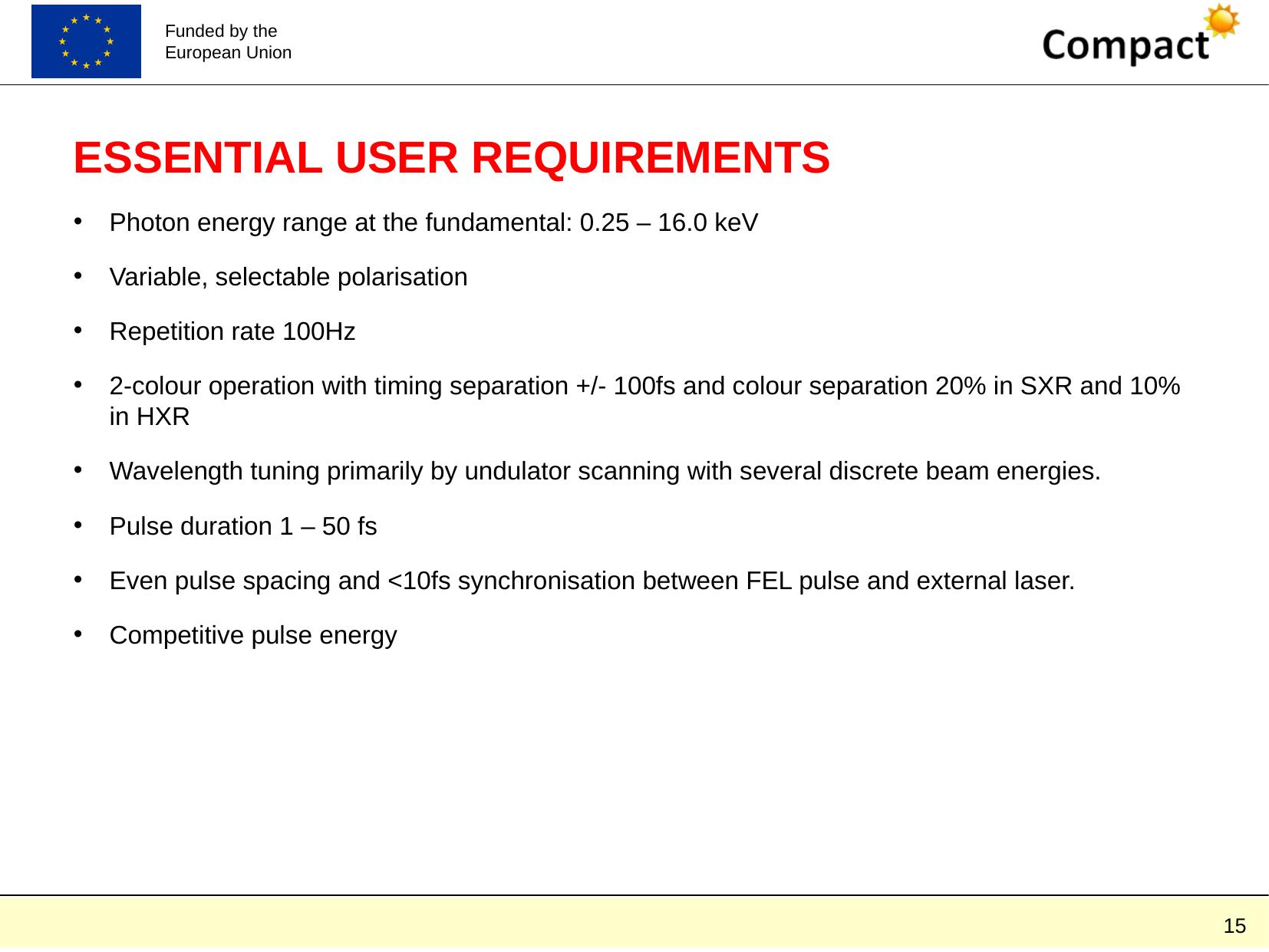

ESSENTIAL USER REQUIREMENTS
Photon energy range at the fundamental: 0.25 – 16.0 keV
Variable, selectable polarisation
Repetition rate 100Hz
2-colour operation with timing separation +/- 100fs and colour separation 20% in SXR and 10% in HXR
Wavelength tuning primarily by undulator scanning with several discrete beam energies.
Pulse duration 1 – 50 fs
Even pulse spacing and <10fs synchronisation between FEL pulse and external laser.
Competitive pulse energy

15